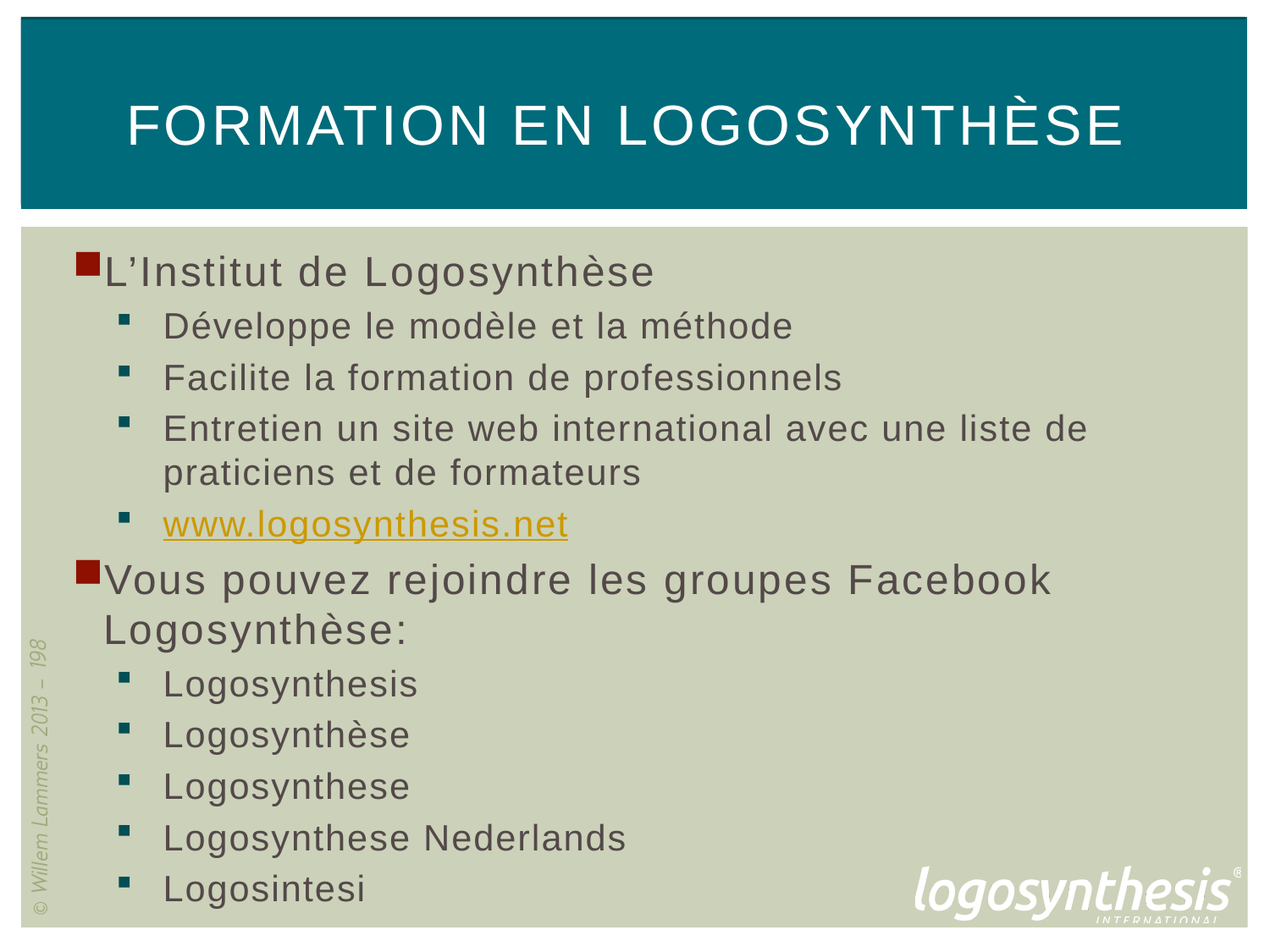

# Formation en Logosynthèse
L’Institut de Logosynthèse
Développe le modèle et la méthode
Facilite la formation de professionnels
Entretien un site web international avec une liste de praticiens et de formateurs
www.logosynthesis.net
Vous pouvez rejoindre les groupes Facebook Logosynthèse:
Logosynthesis
Logosynthèse
Logosynthese
Logosynthese Nederlands
Logosintesi